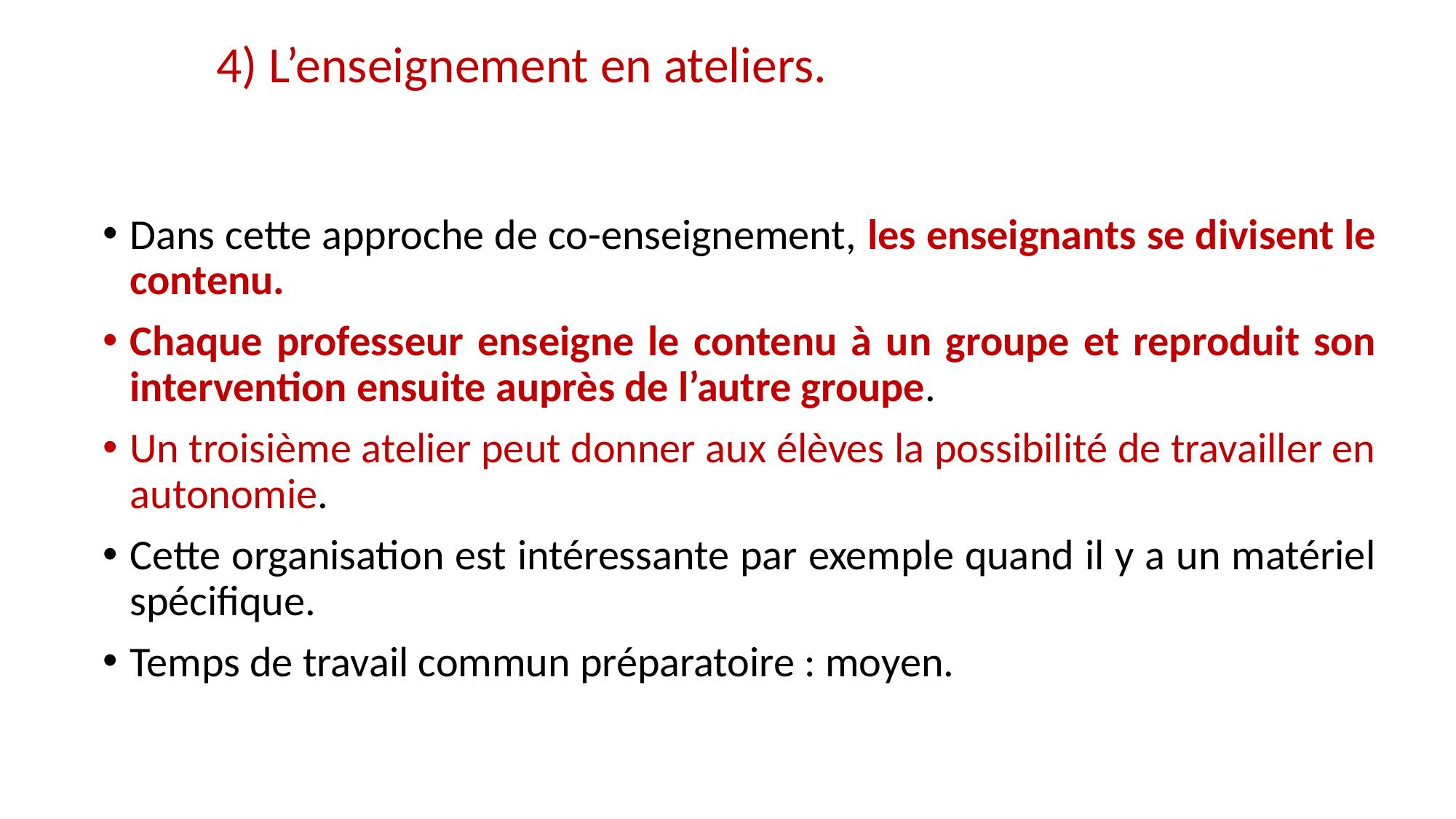

# 4) L’enseignement en ateliers.

Dans cette approche de co-enseignement, les enseignants se divisent le contenu.
Chaque professeur enseigne le contenu à un groupe et reproduit son intervention ensuite auprès de l’autre groupe.
Un troisième atelier peut donner aux élèves la possibilité de travailler en autonomie.
Cette organisation est intéressante par exemple quand il y a un matériel spécifique.
Temps de travail commun préparatoire : moyen.